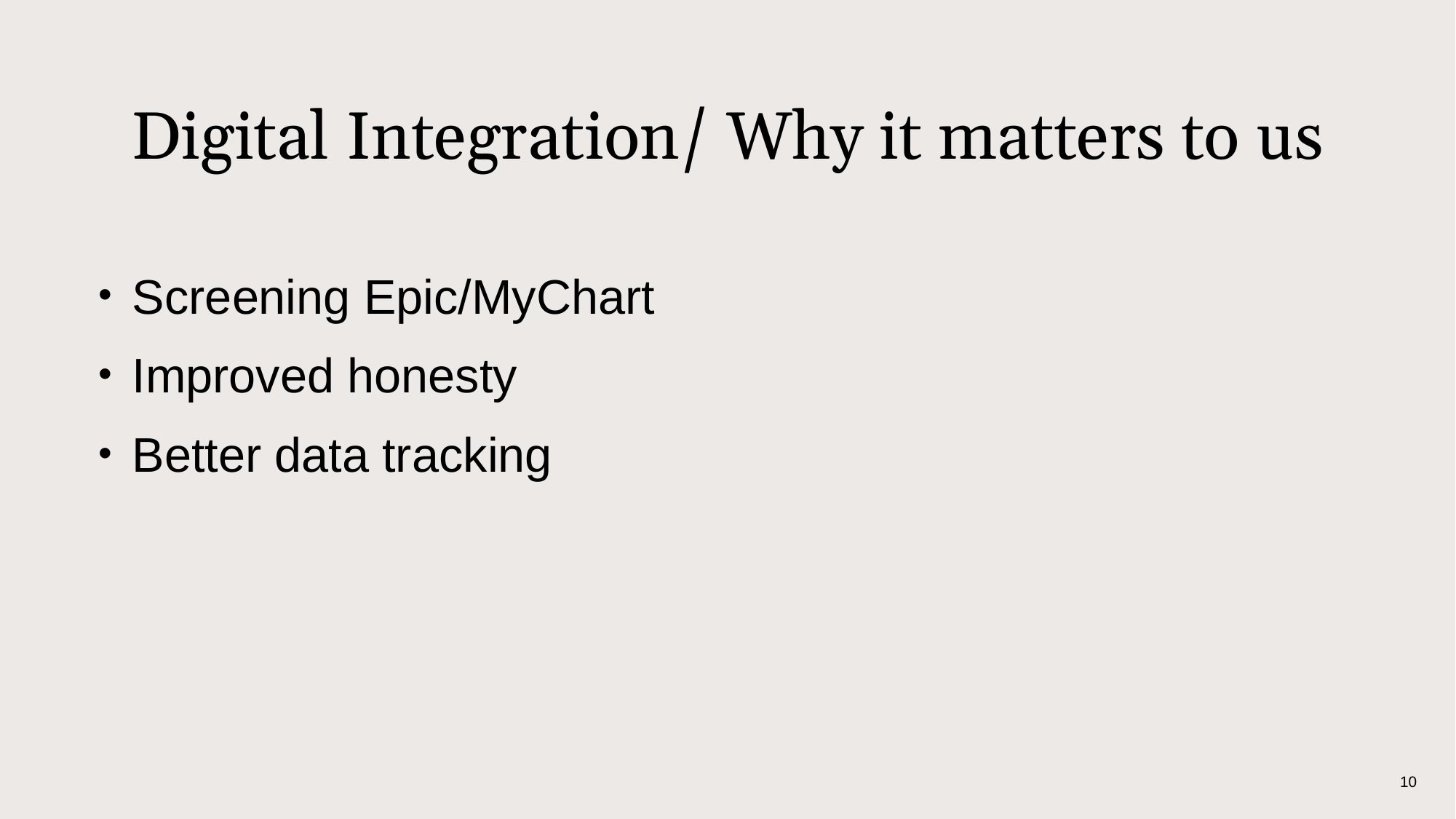

# Digital Integration/ Why it matters to us
Screening Epic/MyChart
Improved honesty
Better data tracking

10